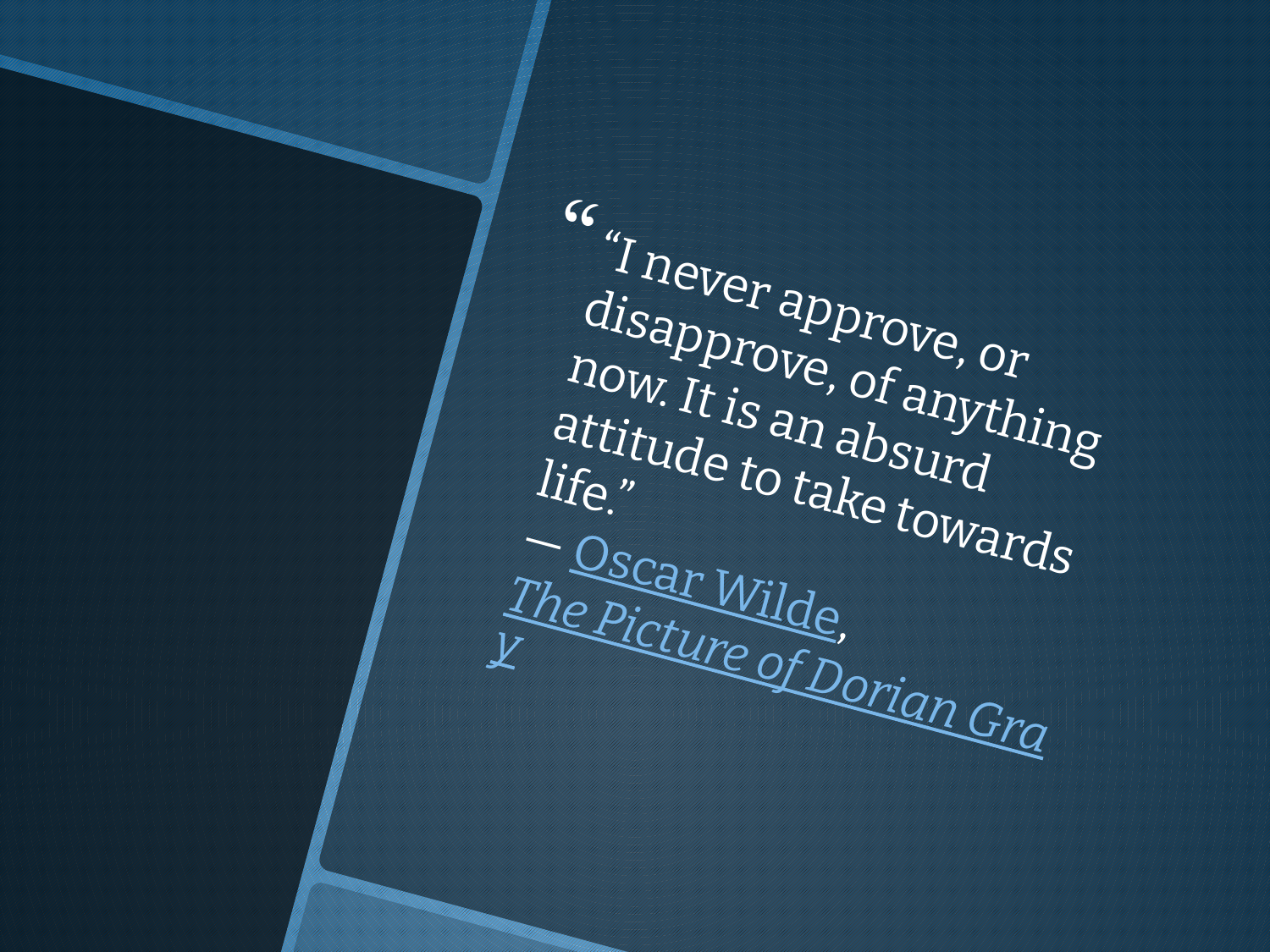

“I never approve, or disapprove, of anything now. It is an absurd attitude to take towards life.”
― Oscar Wilde, The Picture of Dorian Gray
#